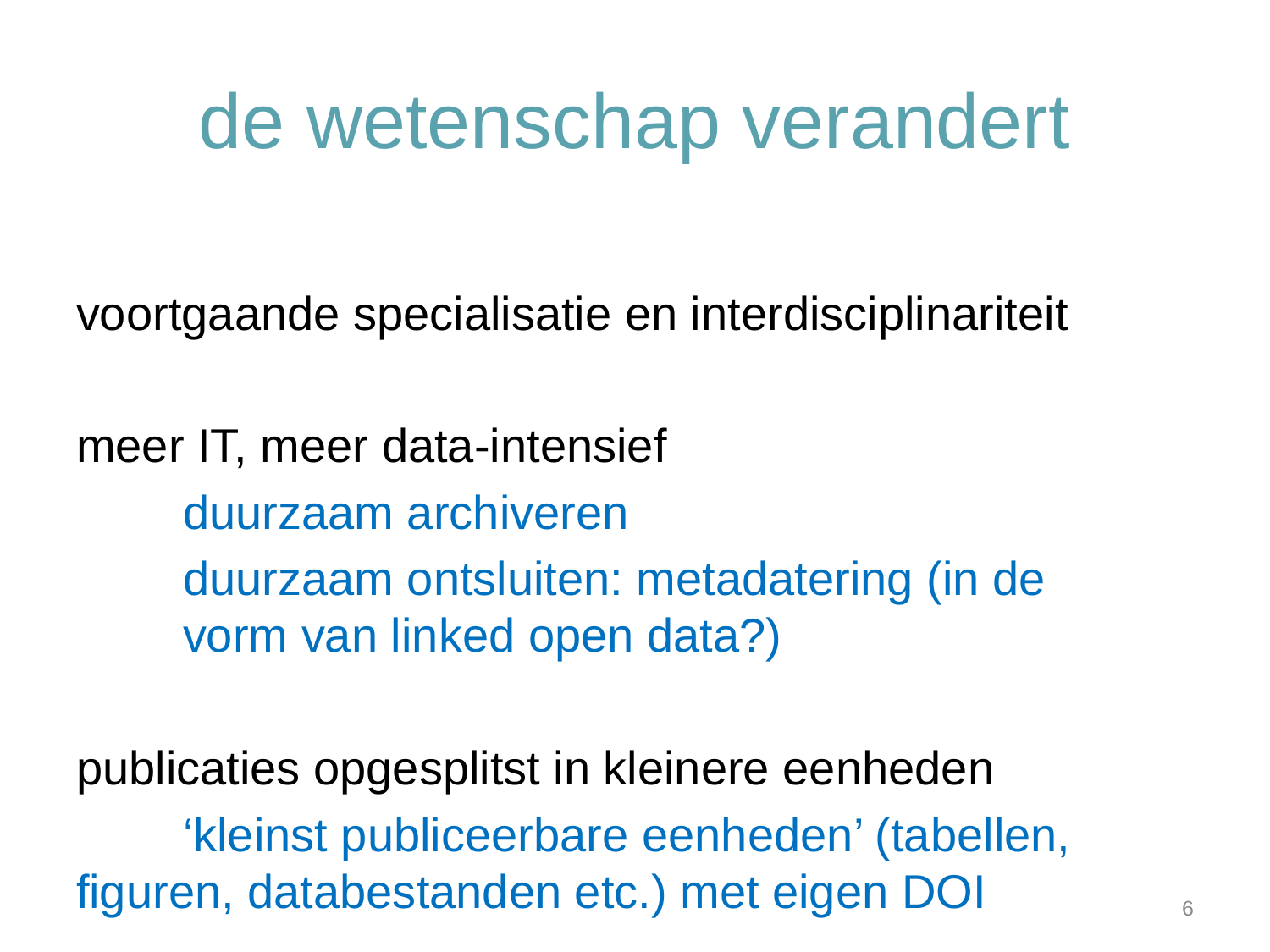

# de wetenschap verandert
voortgaande specialisatie en interdisciplinariteit

meer IT, meer data-intensief
	duurzaam archiveren
	duurzaam ontsluiten: metadatering (in de 		vorm van linked open data?)

publicaties opgesplitst in kleinere eenheden
	‘kleinst publiceerbare eenheden’ (tabellen, 	figuren, databestanden etc.) met eigen DOI

6